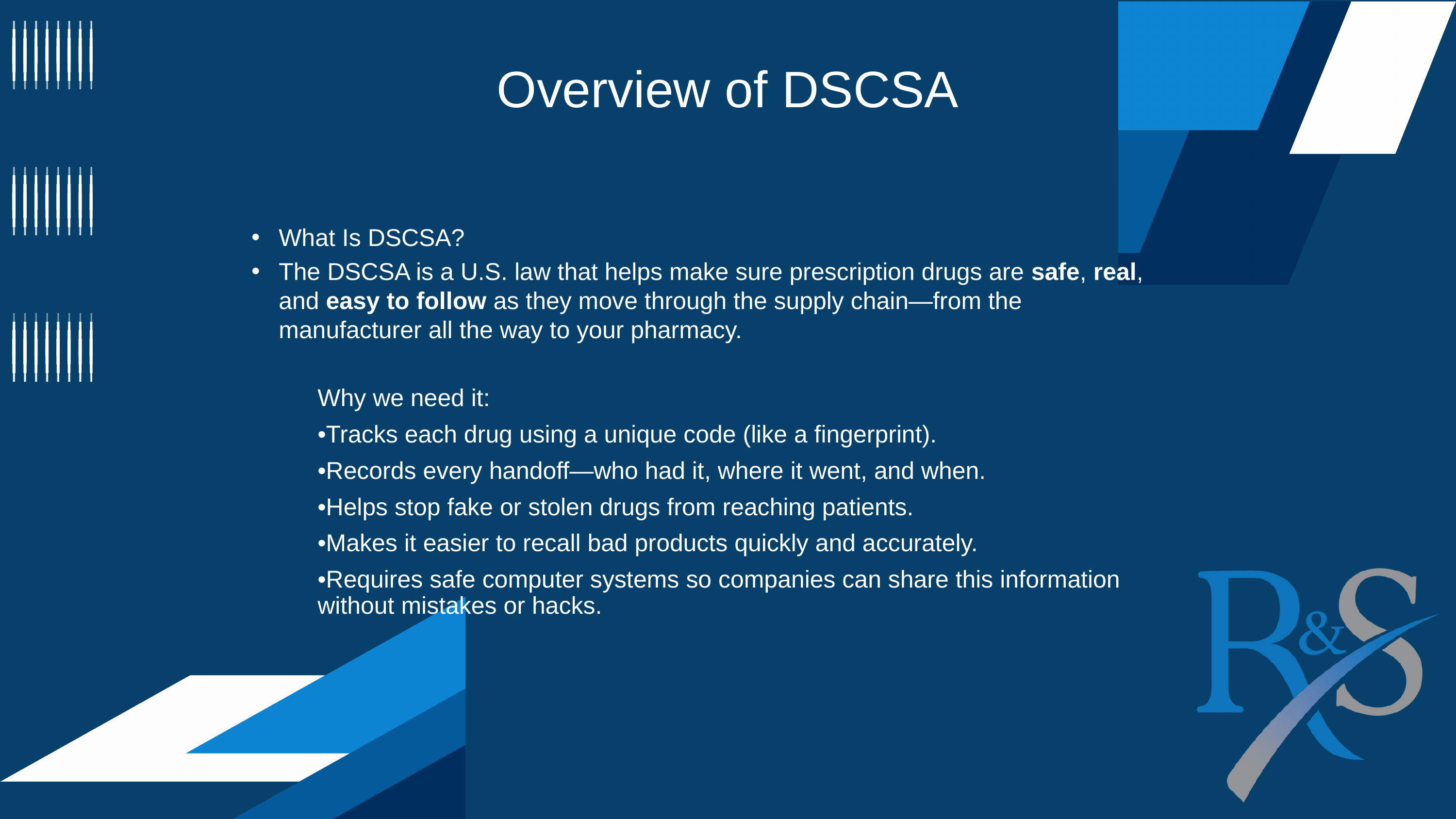

Overview of DSCSA

What Is DSCSA?
The DSCSA is a U.S. law that helps make sure prescription drugs are safe, real, and easy to follow as they move through the supply chain—from the manufacturer all the way to your pharmacy.

Why we need it:
•Tracks each drug using a unique code (like a fingerprint).
•Records every handoff—who had it, where it went, and when.
•Helps stop fake or stolen drugs from reaching patients.
•Makes it easier to recall bad products quickly and accurately.
•Requires safe computer systems so companies can share this information without mistakes or hacks.